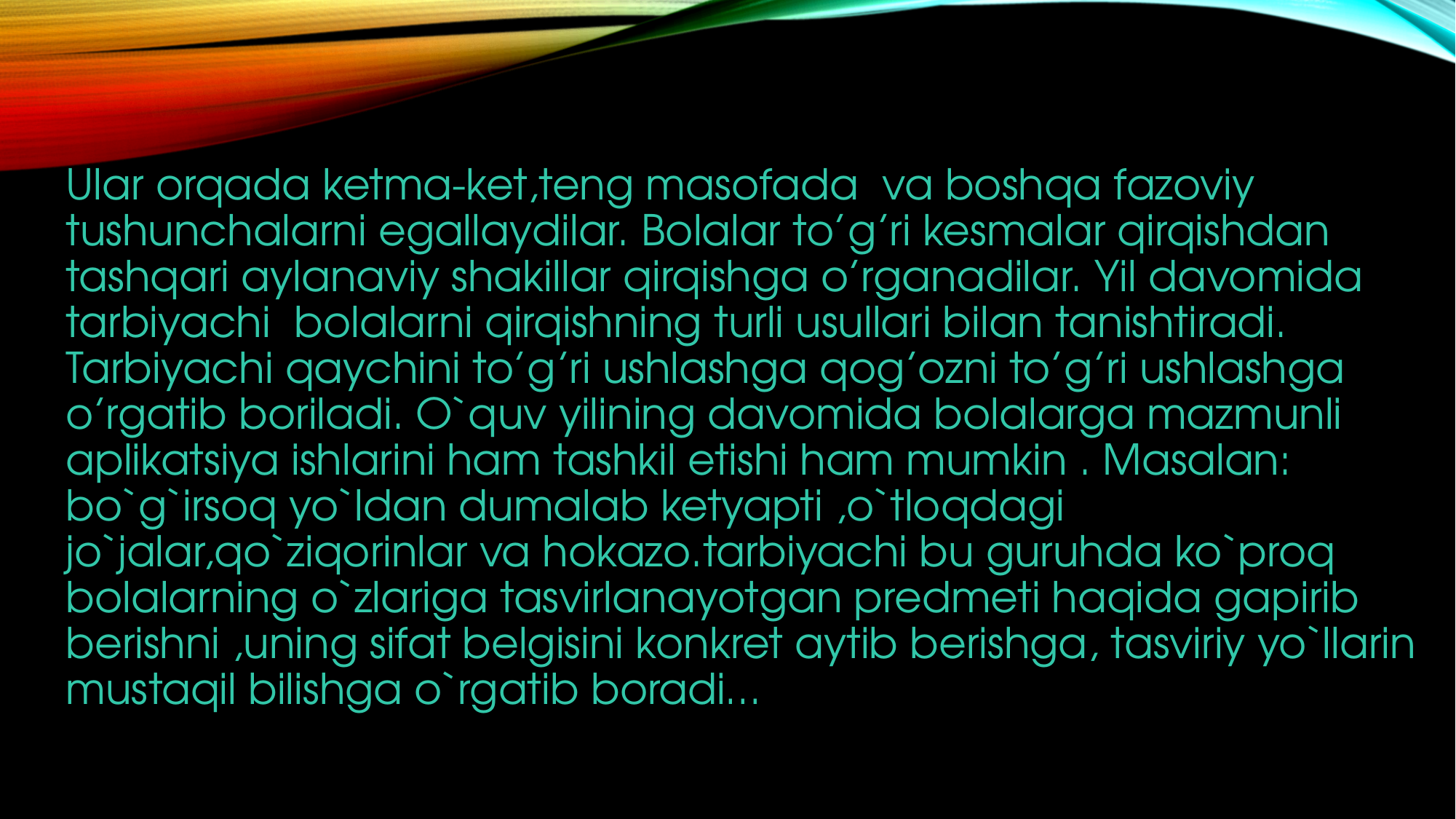

Ular orqada ketma-ket,teng masofada  va boshqa fazoviy tushunchalarni egallaydilar. Bolalar to’g’ri kesmalar qirqishdan tashqari aylanaviy shakillar qirqishga o’rganadilar. Yil davomida tarbiyachi  bolalarni qirqishning turli usullari bilan tanishtiradi. Tarbiyachi qaychini to’g’ri ushlashga qog’ozni to’g’ri ushlashga o’rgatib boriladi. O`quv yilining davomida bolalarga mazmunli aplikatsiya ishlarini ham tashkil etishi ham mumkin . Masalan: bo`g`irsoq yo`ldan dumalab ketyapti ,o`tloqdagi jo`jalar,qo`ziqorinlar va hokazo.tarbiyachi bu guruhda ko`proq bolalarning o`zlariga tasvirlanayotgan predmeti haqida gapirib berishni ,uning sifat belgisini konkret aytib berishga, tasviriy yo`llarin mustaqil bilishga o`rgatib boradi…